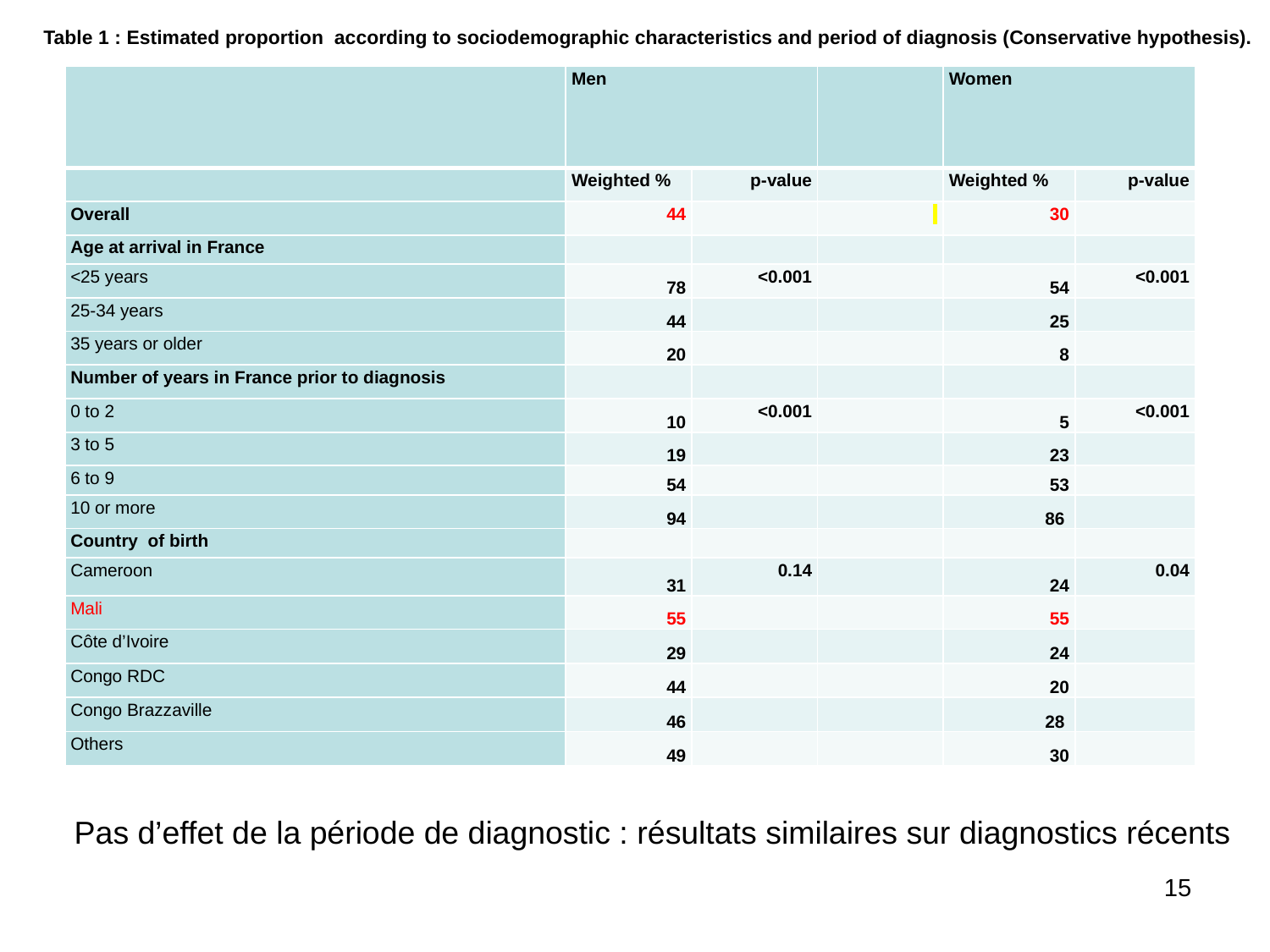

Table 1 : Estimated proportion  according to sociodemographic characteristics and period of diagnosis (Conservative hypothesis).

|  | Men |  |  | Women |  |
| --- | --- | --- | --- | --- | --- |
|  | Weighted % | p-value |  | Weighted % | p-value |
| Overall | 44 |  |  | 30 |  |
| Age at arrival in France |  |  |  |  |  |
| <25 years | 78 | <0.001 |  | 54 | <0.001 |
| 25-34 years | 44 |  |  | 25 |  |
| 35 years or older | 20 |  |  | 8 |  |
| Number of years in France prior to diagnosis |  |  |  |  |  |
| 0 to 2 | 10 | <0.001 |  | 5 | <0.001 |
| 3 to 5 | 19 |  |  | 23 |  |
| 6 to 9 | 54 |  |  | 53 |  |
| 10 or more | 94 |  |  | 86 |  |
| Country of birth |  |  |  |  |  |
| Cameroon | 31 | 0.14 |  | 24 | 0.04 |
| Mali | 55 |  |  | 55 |  |
| Côte d’Ivoire | 29 |  |  | 24 |  |
| Congo RDC | 44 |  |  | 20 |  |
| Congo Brazzaville | 46 |  |  | 28 |  |
| Others | 49 |  |  | 30 |  |
Pas d’effet de la période de diagnostic : résultats similaires sur diagnostics récents

15